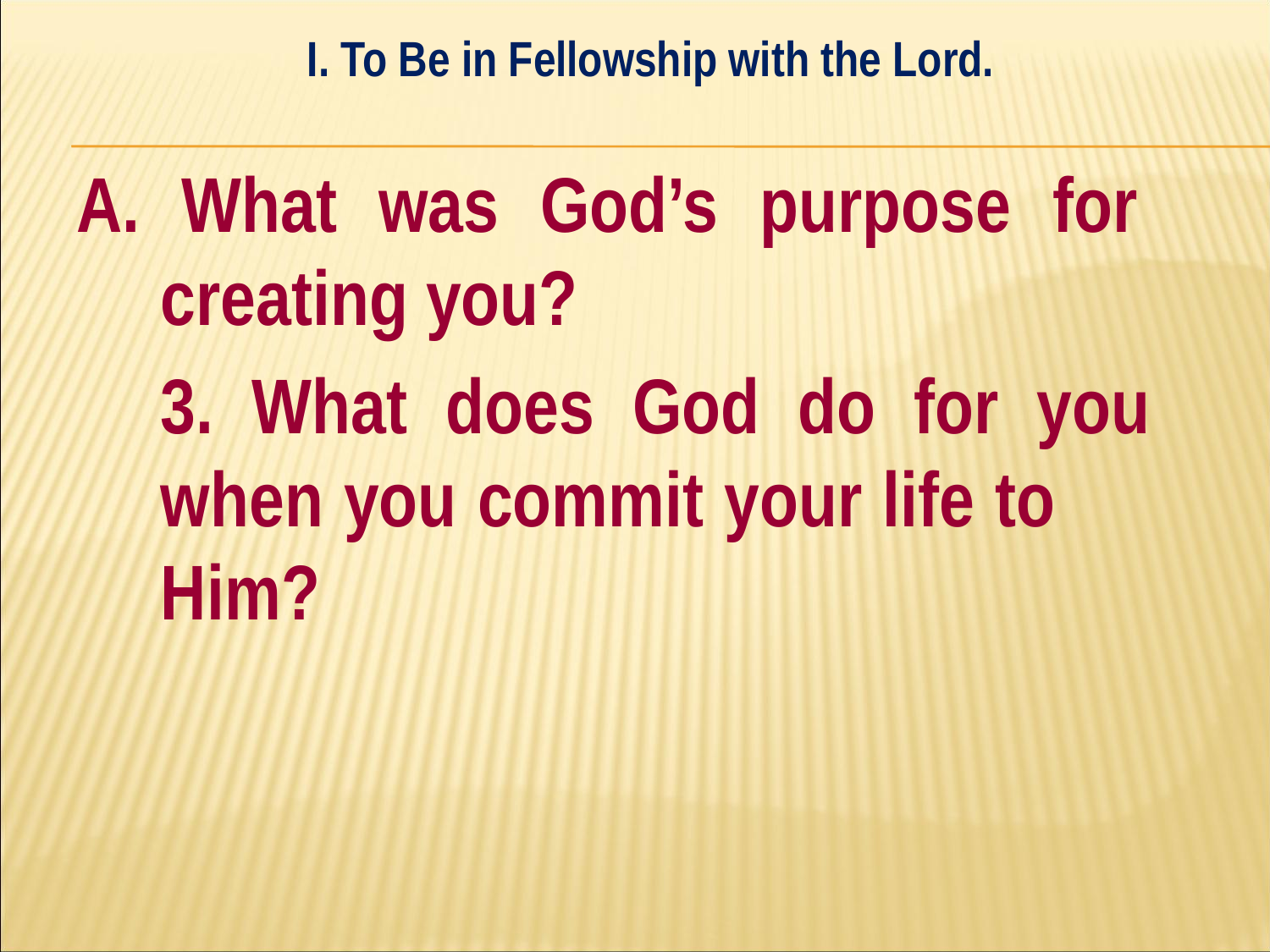

I. To Be in Fellowship with the Lord.
#
A. What was God’s purpose for 	creating you?
	3. What does God do for you 	when you commit your life to 	Him?